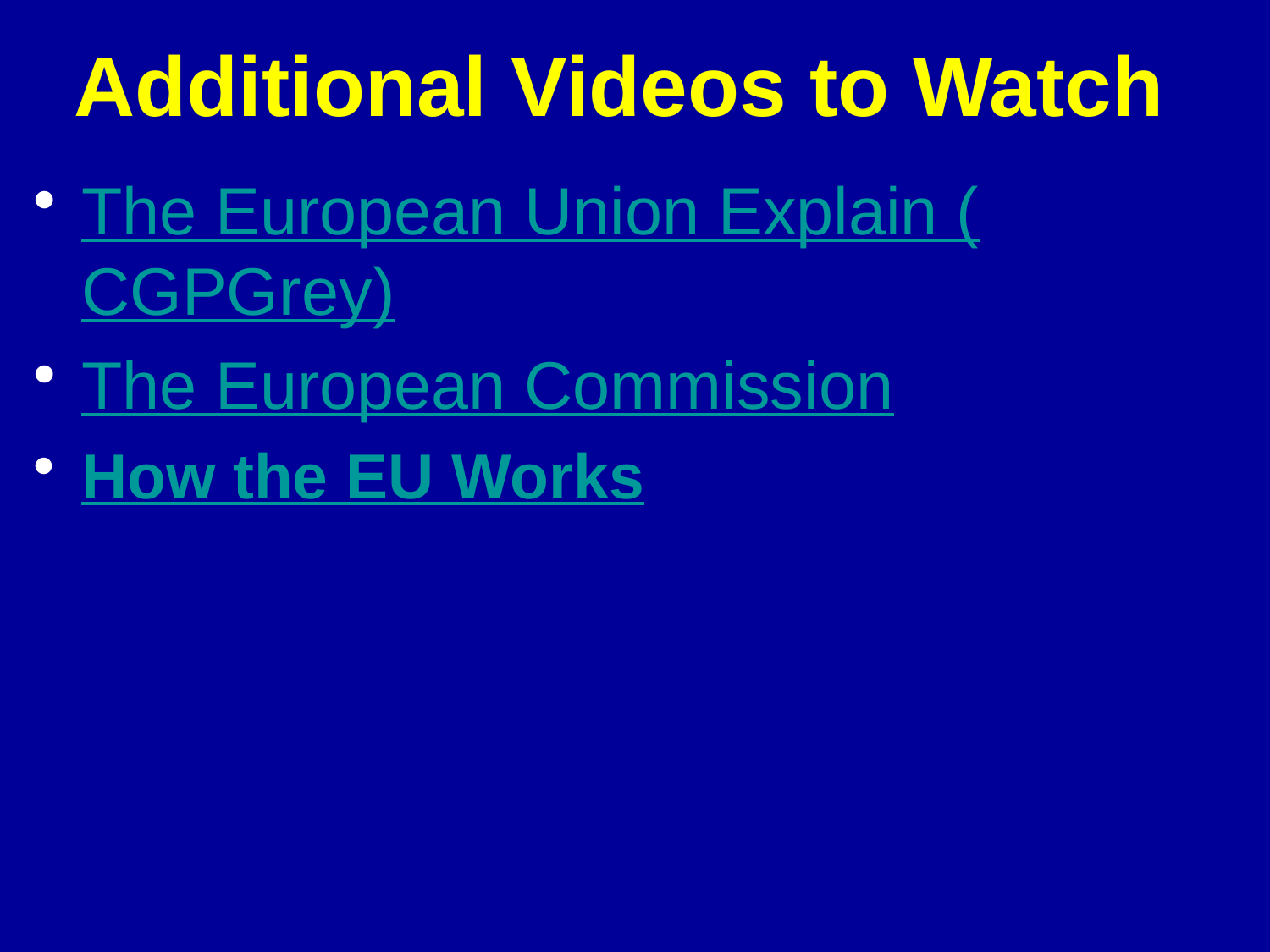

# Additional Videos to Watch
The European Union Explain (CGPGrey)
The European Commission
How the EU Works